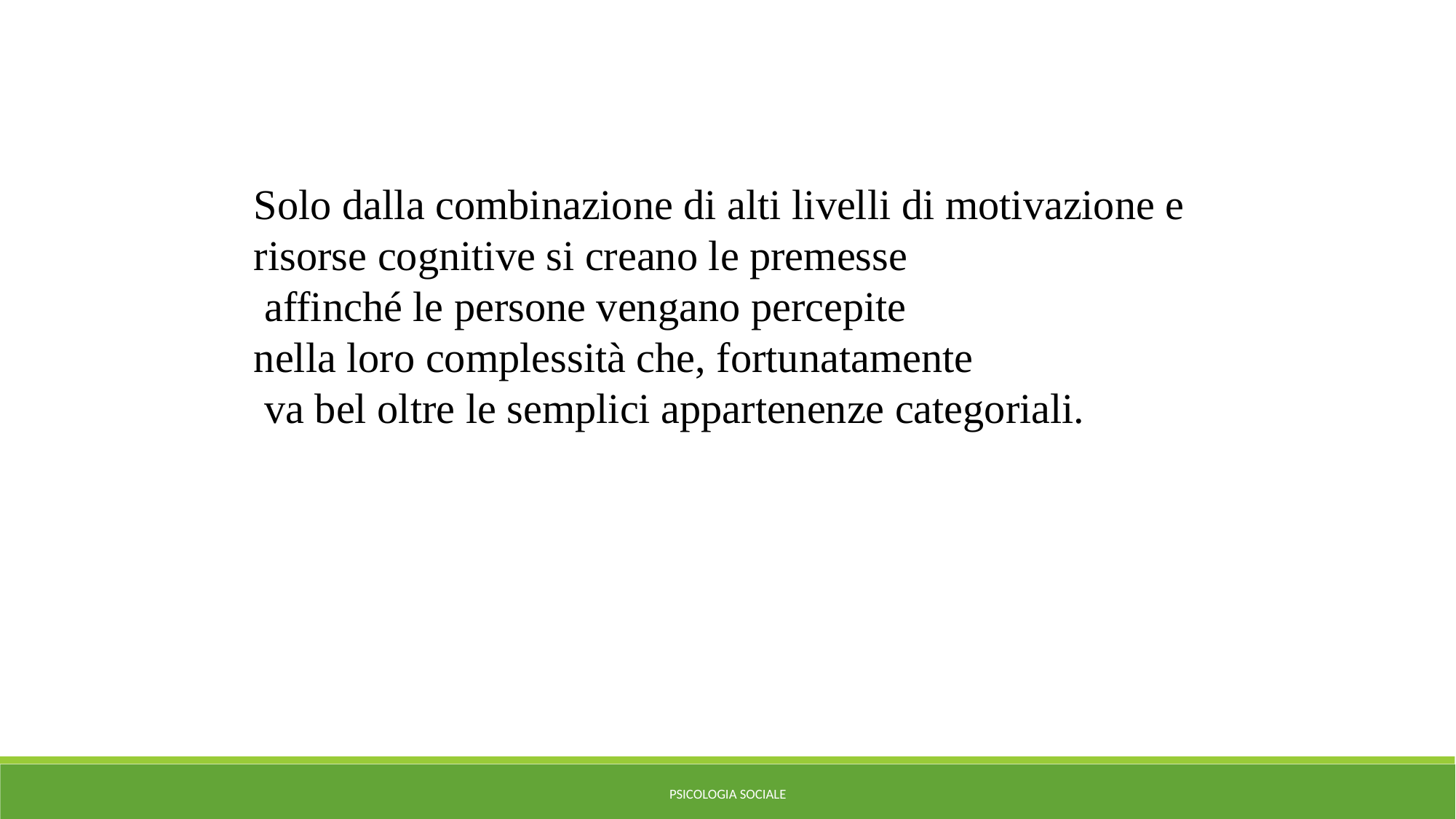

Solo dalla combinazione di alti livelli di motivazione e
risorse cognitive si creano le premesse
 affinché le persone vengano percepite
nella loro complessità che, fortunatamente
 va bel oltre le semplici appartenenze categoriali.
PSICOLOGIA SOCIALE